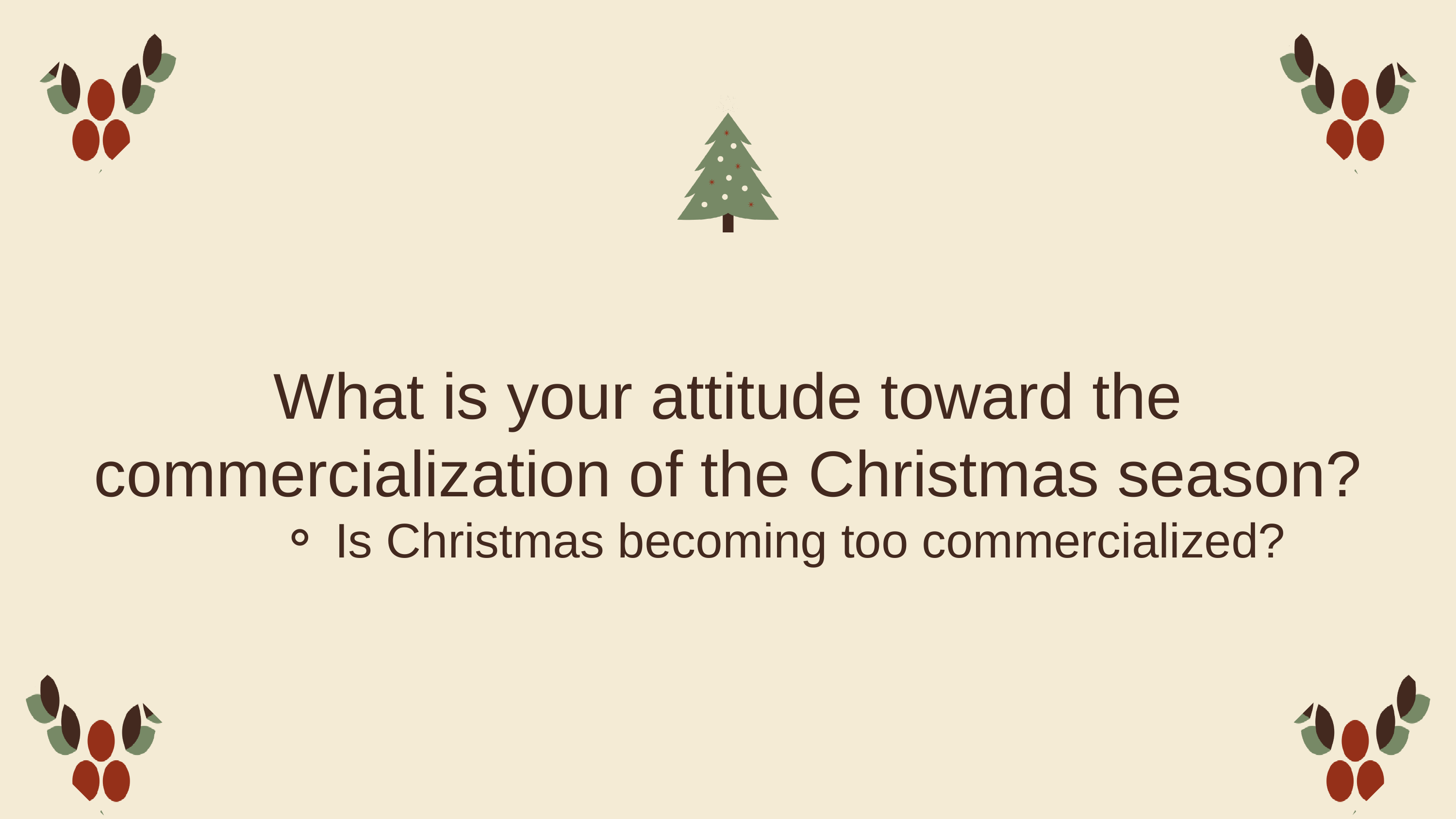

What is your attitude toward the commercialization of the Christmas season?
Is Christmas becoming too commercialized?